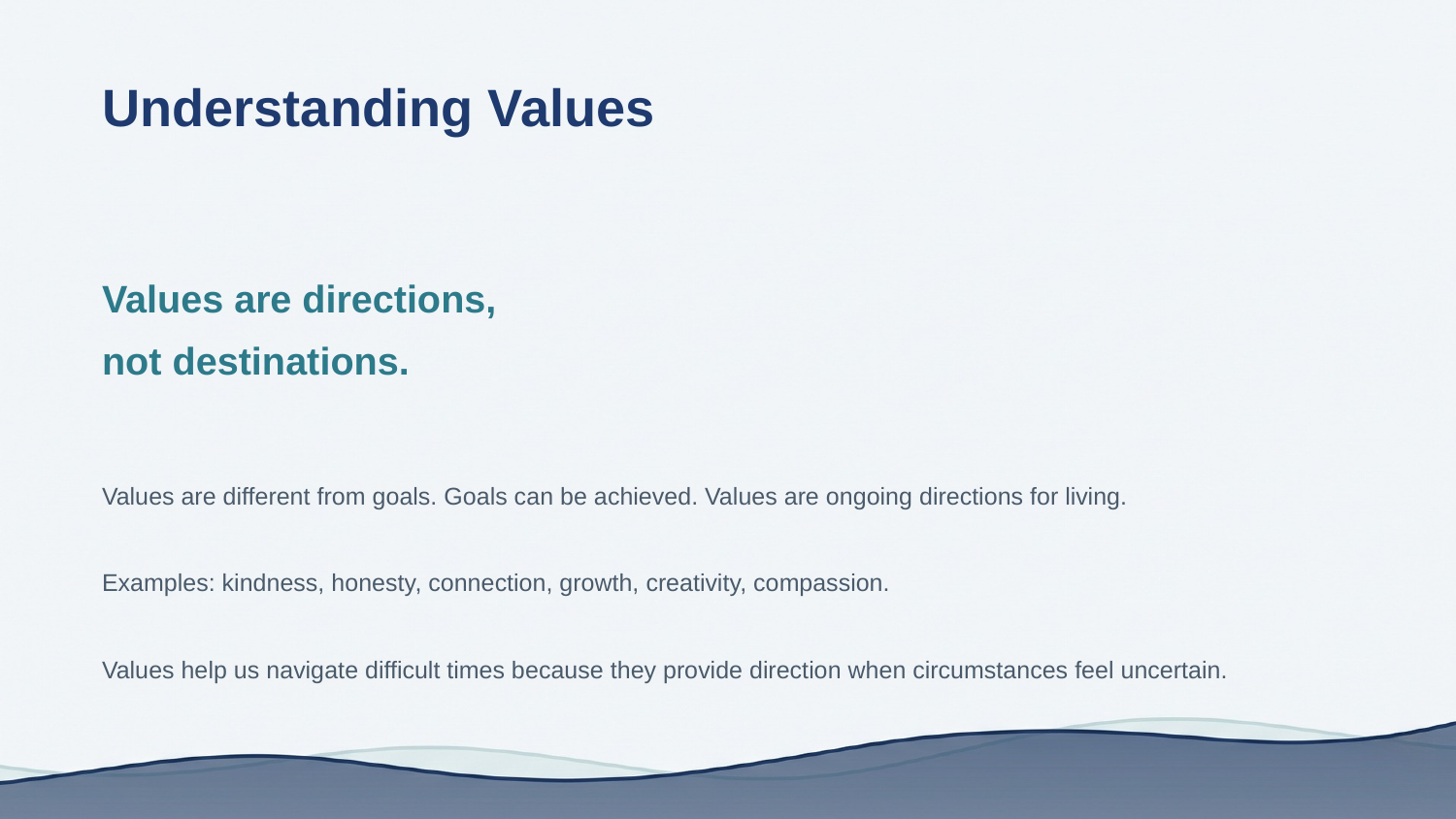

Understanding Values
Values are directions,
not destinations.
Values are different from goals. Goals can be achieved. Values are ongoing directions for living.

Examples: kindness, honesty, connection, growth, creativity, compassion.

Values help us navigate difficult times because they provide direction when circumstances feel uncertain.